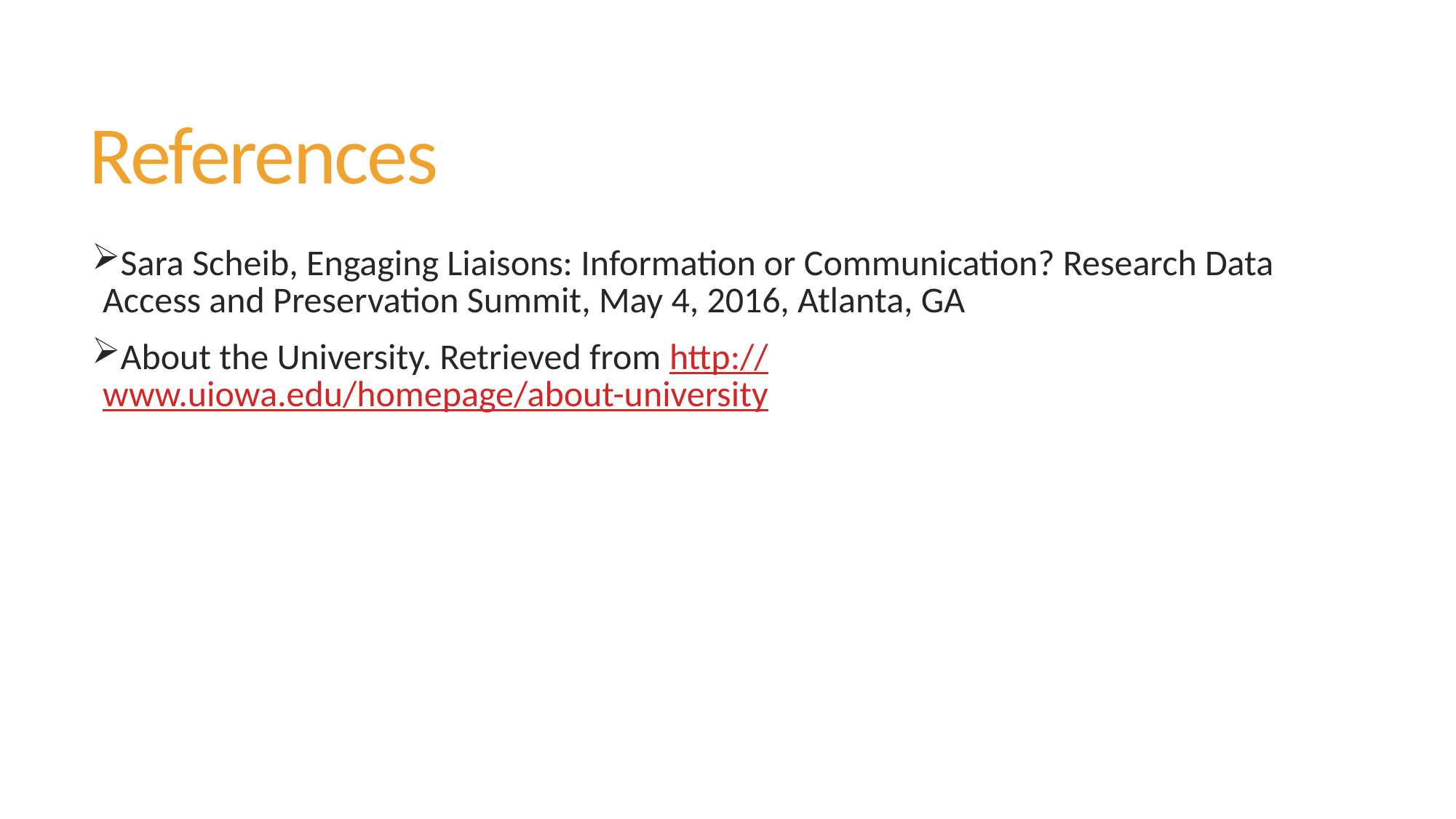

# References
Sara Scheib, Engaging Liaisons: Information or Communication? Research Data Access and Preservation Summit, May 4, 2016, Atlanta, GA
About the University. Retrieved from http://www.uiowa.edu/homepage/about-university